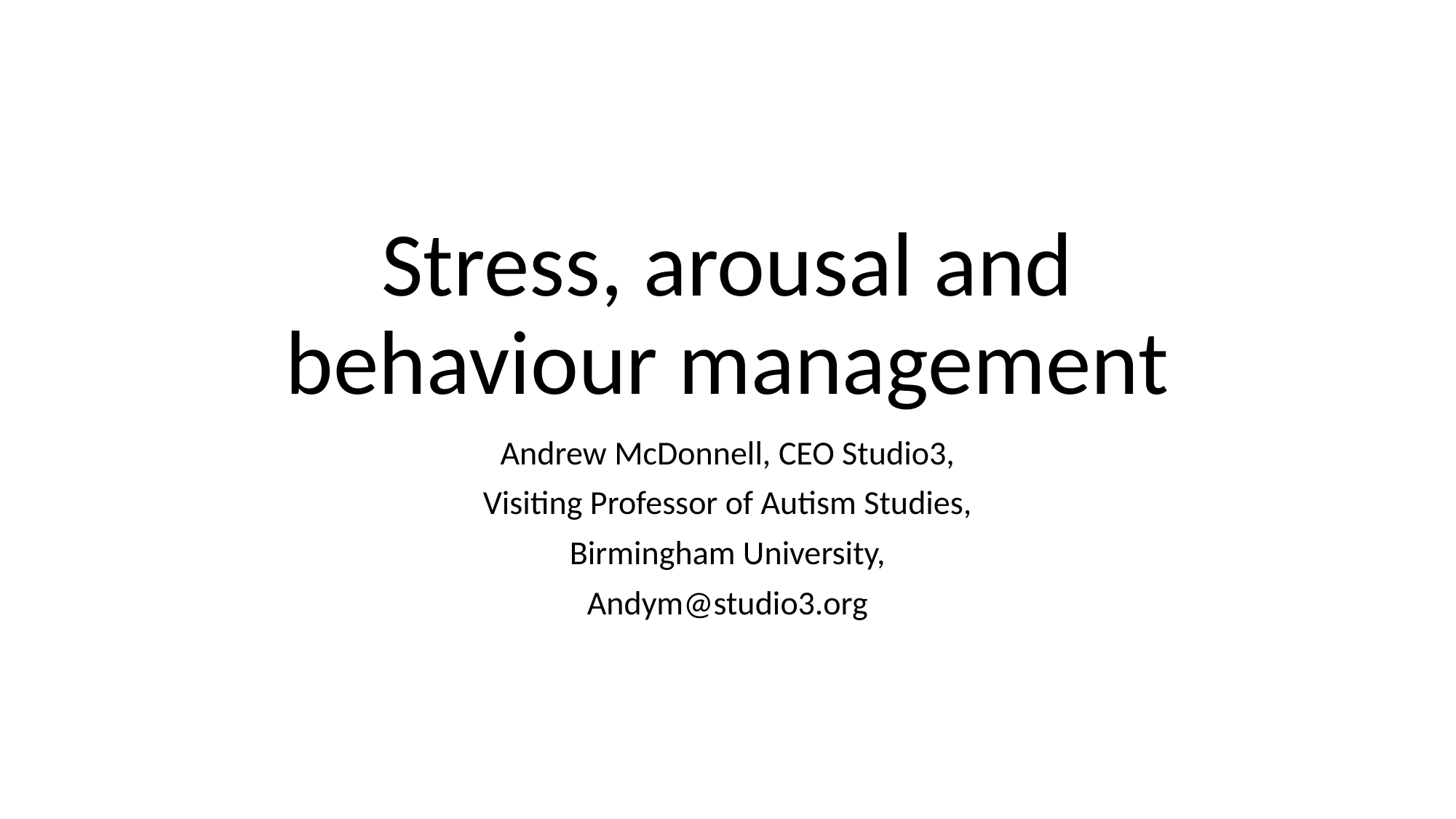

# Stress, arousal and behaviour management
Andrew McDonnell, CEO Studio3,
Visiting Professor of Autism Studies,
Birmingham University,
Andym@studio3.org